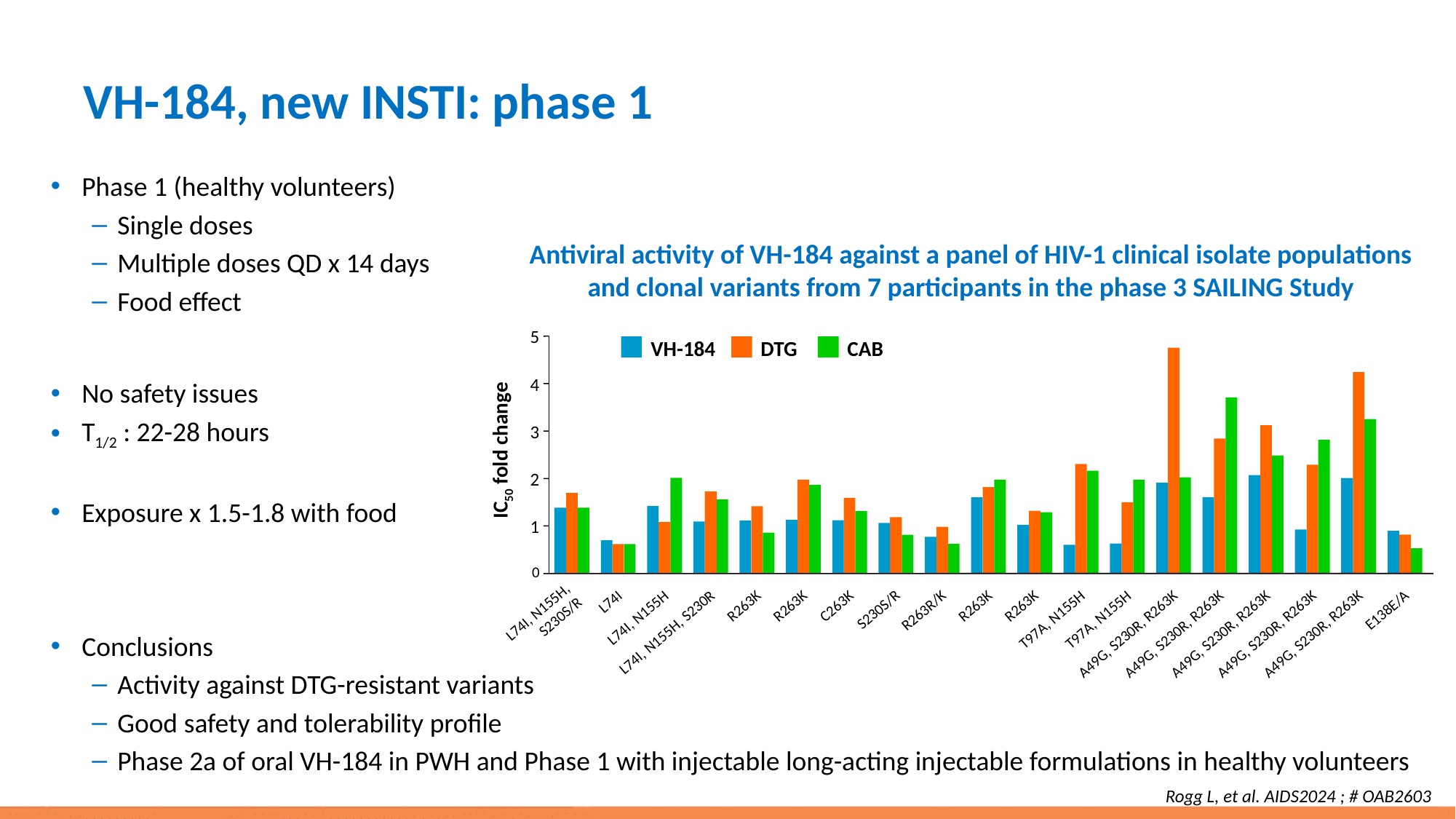

# VH-184, new INSTI: phase 1
Phase 1 (healthy volunteers)
Single doses
Multiple doses QD x 14 days
Food effect

No safety issues
T1/2 : 22-28 hours

Exposure x 1.5-1.8 with food
Antiviral activity of VH-184 against a panel of HIV-1 clinical isolate populations and clonal variants from 7 participants in the phase 3 SAILING Study
5
VH-184
DTG
CAB

4

3

IC50 fold change

2

1

0
L74I, N155H,
S230S/R
L74I
L74I, N155H
L74I, N155H, S230R
R263K
R263K
C263K
S230S/R
R263R/K
R263K
R263K
T97A, N155H
T97A, N155H
A49G, S230R, R263K
A49G, S230R, R263K
A49G, S230R, R263K
A49G, S230R, R263K
A49G, S230R, R263K
E138E/A
Conclusions
Activity against DTG-resistant variants
Good safety and tolerability profile
Phase 2a of oral VH-184 in PWH and Phase 1 with injectable long-acting injectable formulations in healthy volunteers
Rogg L, et al. AIDS2024 ; # OAB2603